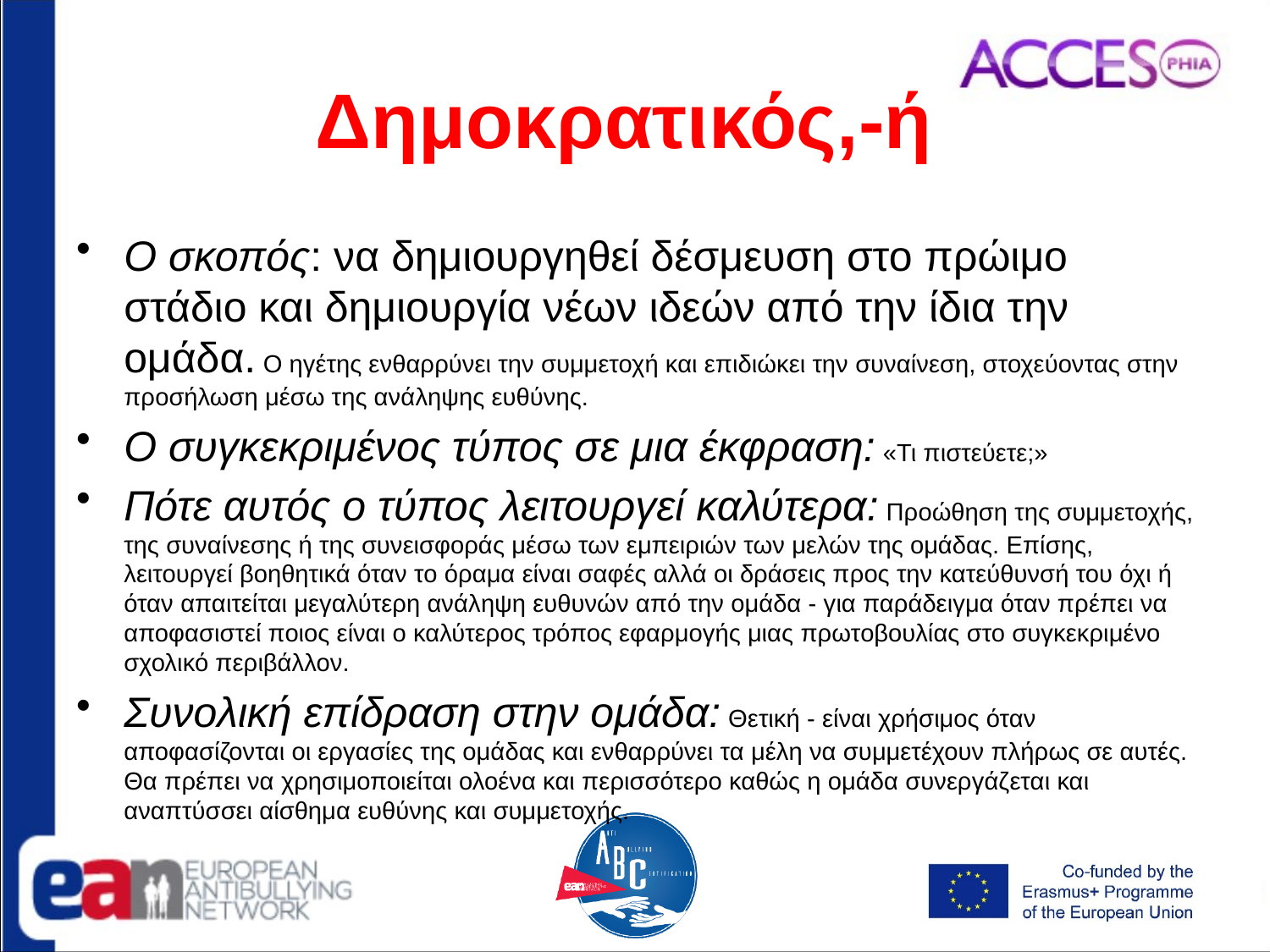

# Δημοκρατικός,-ή
Ο σκοπός: να δημιουργηθεί δέσμευση στο πρώιμο στάδιο και δημιουργία νέων ιδεών από την ίδια την ομάδα. Ο ηγέτης ενθαρρύνει την συμμετοχή και επιδιώκει την συναίνεση, στοχεύοντας στην προσήλωση μέσω της ανάληψης ευθύνης.
Ο συγκεκριμένος τύπος σε μια έκφραση: «Τι πιστεύετε;»
Πότε αυτός ο τύπος λειτουργεί καλύτερα: Προώθηση της συμμετοχής, της συναίνεσης ή της συνεισφοράς μέσω των εμπειριών των μελών της ομάδας. Επίσης, λειτουργεί βοηθητικά όταν το όραμα είναι σαφές αλλά οι δράσεις προς την κατεύθυνσή του όχι ή όταν απαιτείται μεγαλύτερη ανάληψη ευθυνών από την ομάδα - για παράδειγμα όταν πρέπει να αποφασιστεί ποιος είναι ο καλύτερος τρόπος εφαρμογής μιας πρωτοβουλίας στο συγκεκριμένο σχολικό περιβάλλον.
Συνολική επίδραση στην ομάδα: Θετική - είναι χρήσιμος όταν αποφασίζονται οι εργασίες της ομάδας και ενθαρρύνει τα μέλη να συμμετέχουν πλήρως σε αυτές. Θα πρέπει να χρησιμοποιείται ολοένα και περισσότερο καθώς η ομάδα συνεργάζεται και αναπτύσσει αίσθημα ευθύνης και συμμετοχής.